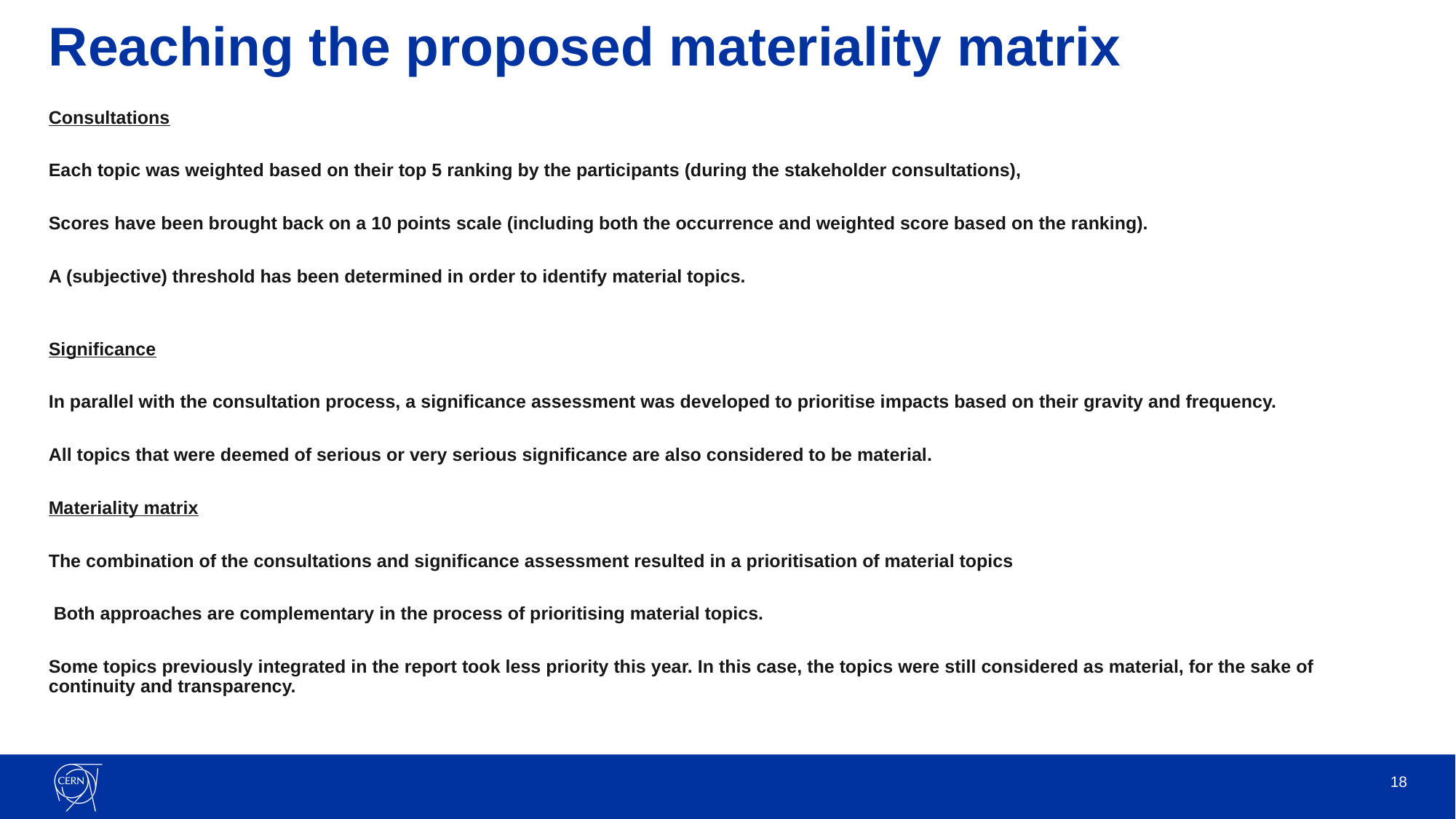

# Reaching the proposed materiality matrix
Consultations
Each topic was weighted based on their top 5 ranking by the participants (during the stakeholder consultations),
Scores have been brought back on a 10 points scale (including both the occurrence and weighted score based on the ranking).
A (subjective) threshold has been determined in order to identify material topics.
Significance
In parallel with the consultation process, a significance assessment was developed to prioritise impacts based on their gravity and frequency.
All topics that were deemed of serious or very serious significance are also considered to be material.
Materiality matrix
The combination of the consultations and significance assessment resulted in a prioritisation of material topics
 Both approaches are complementary in the process of prioritising material topics.
Some topics previously integrated in the report took less priority this year. In this case, the topics were still considered as material, for the sake of continuity and transparency.

18